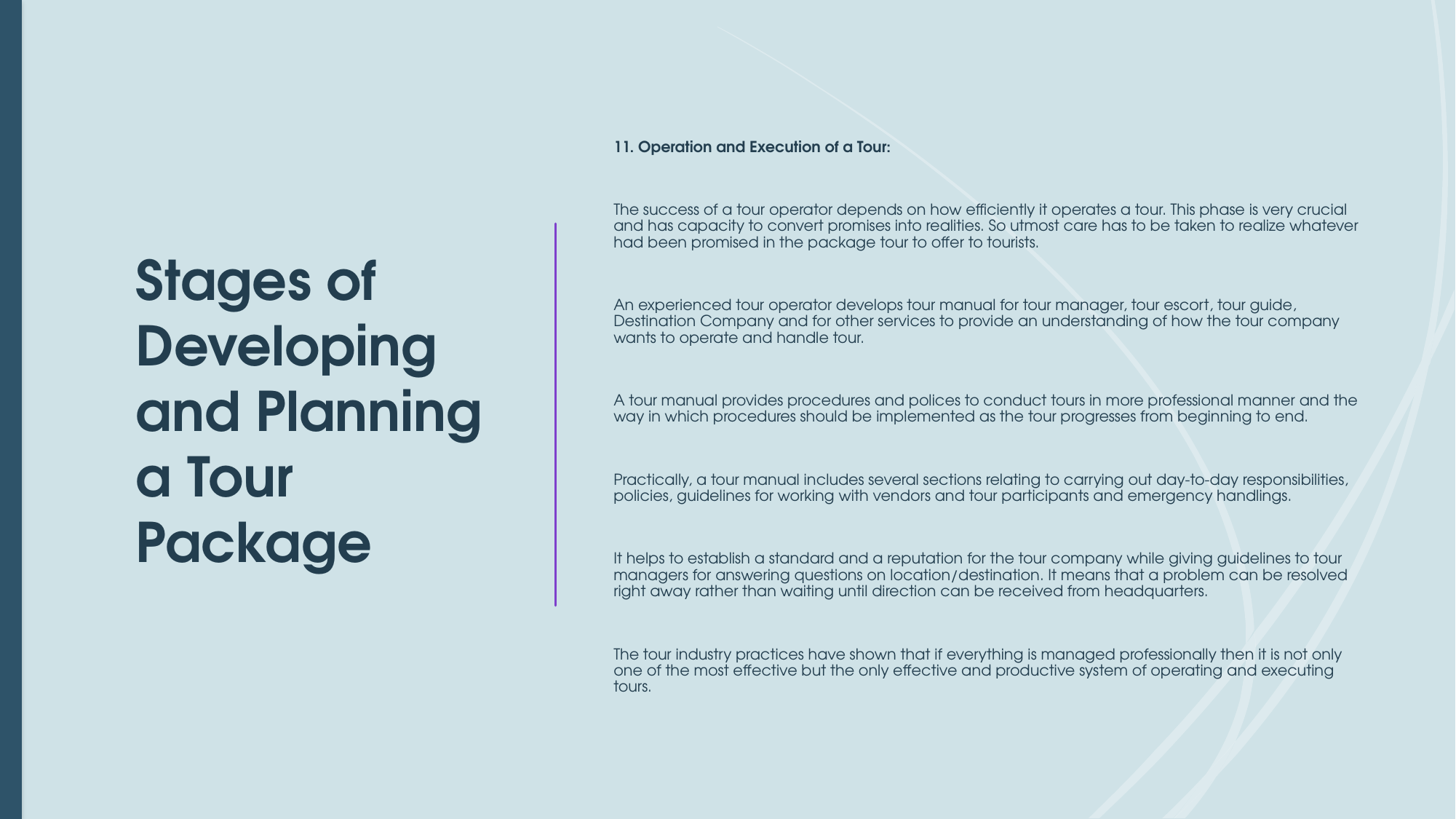

11. Operation and Execution of a Tour:

The success of a tour operator depends on how efficiently it operates a tour. This phase is very crucial and has capacity to convert promises into realities. So utmost care has to be taken to realize whatever had been promised in the package tour to offer to tourists.

An experienced tour operator develops tour manual for tour manager, tour escort, tour guide, Destination Company and for other services to provide an understanding of how the tour company wants to operate and handle tour.

A tour manual provides procedures and polices to conduct tours in more professional manner and the way in which procedures should be implemented as the tour progresses from beginning to end.

Practically, a tour manual includes several sections relating to carrying out day-to-day responsibilities, policies, guidelines for working with vendors and tour participants and emergency handlings.

It helps to establish a standard and a reputation for the tour company while giving guidelines to tour managers for answering questions on location/destination. It means that a problem can be resolved right away rather than waiting until direction can be received from headquarters.

The tour industry practices have shown that if everything is managed professionally then it is not only one of the most effective but the only effective and productive system of operating and executing tours.
# Stages of Developing and Planning a Tour Package